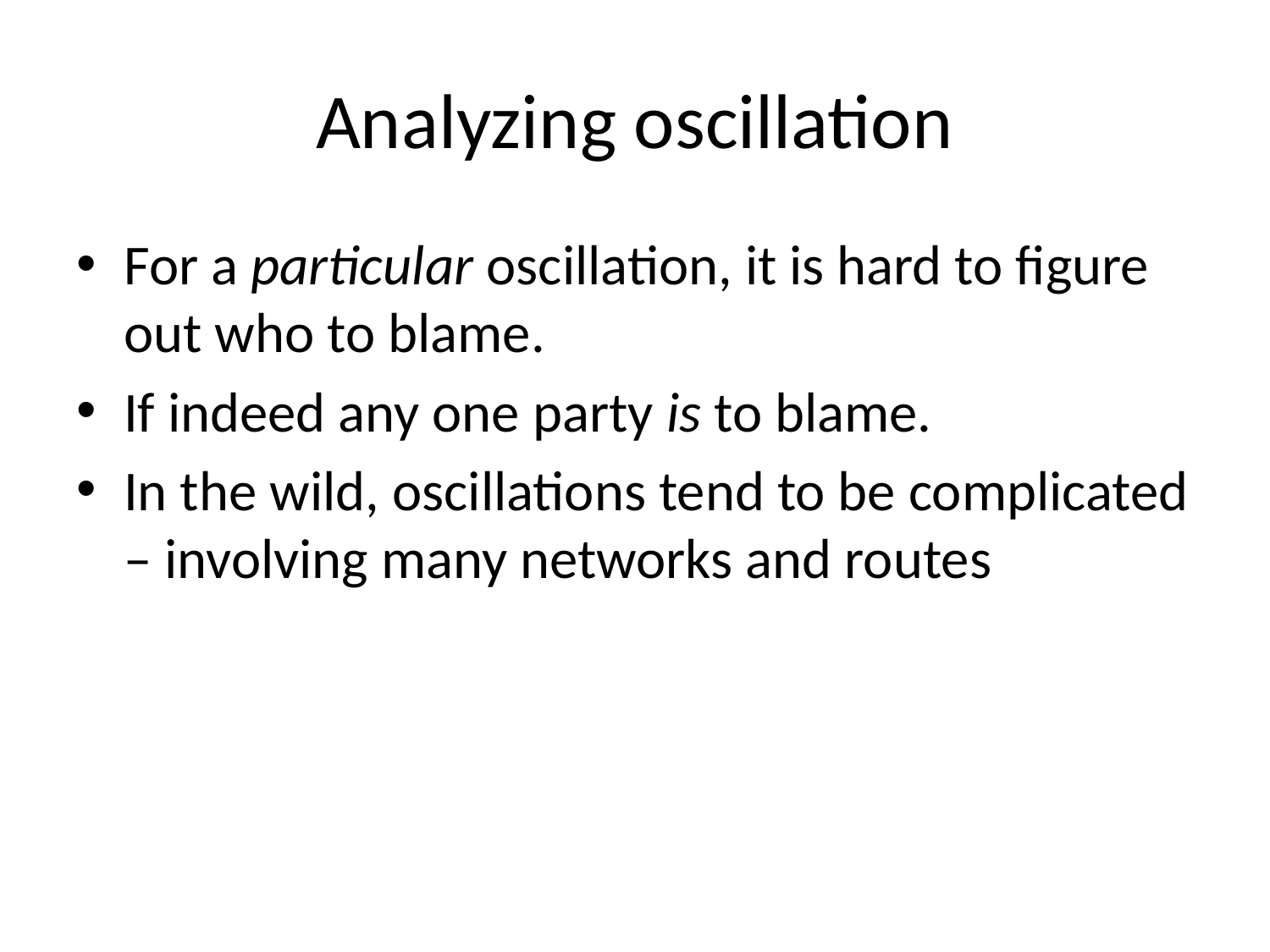

# Analyzing oscillation
For a particular oscillation, it is hard to figure out who to blame.
If indeed any one party is to blame.
In the wild, oscillations tend to be complicated – involving many networks and routes